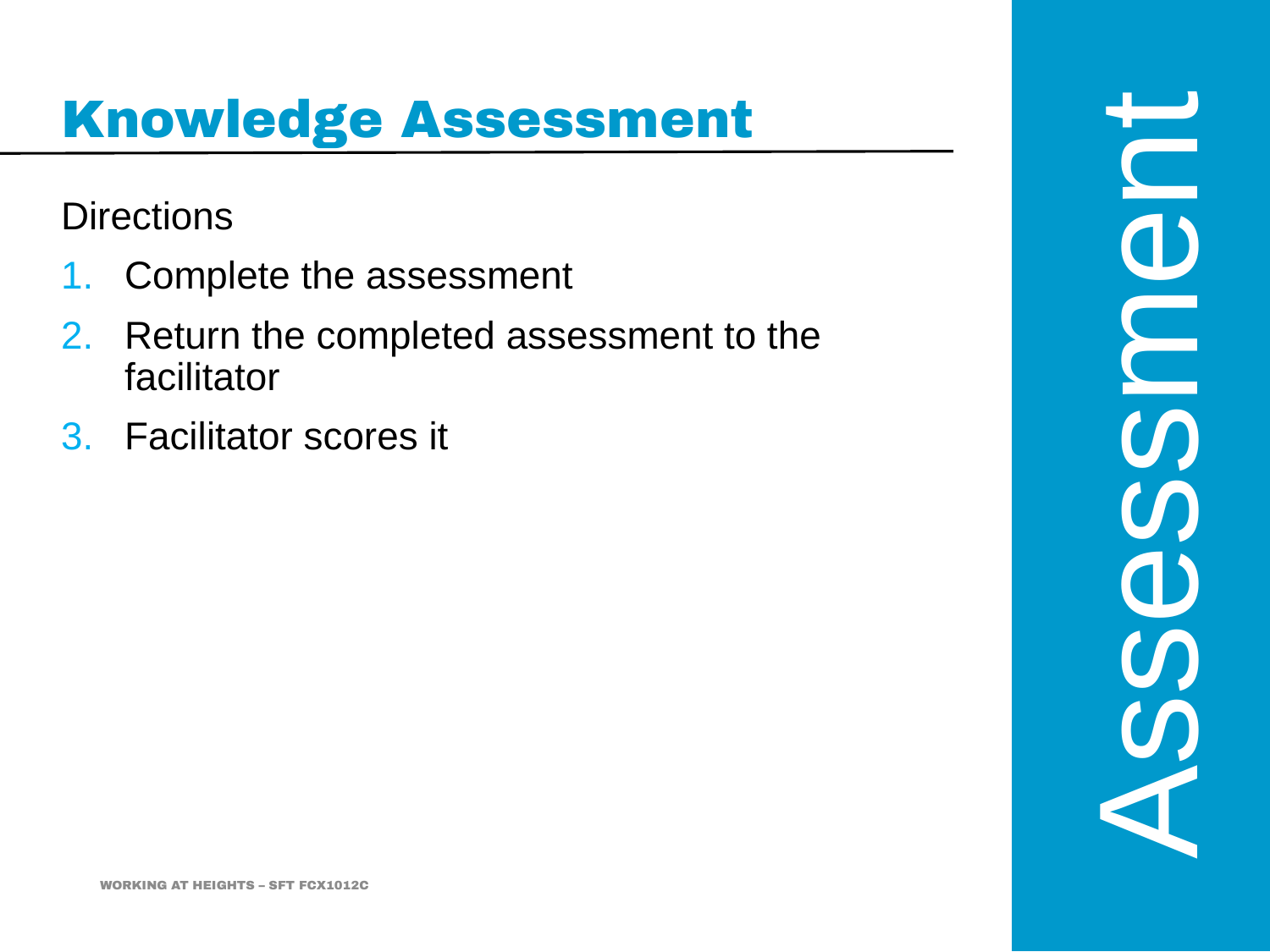

Assessment
Knowledge Assessment
Directions
Complete the assessment
Return the completed assessment to the facilitator
Facilitator scores it

176
WORKING AT HEIGHTS – SFT FCX1012C